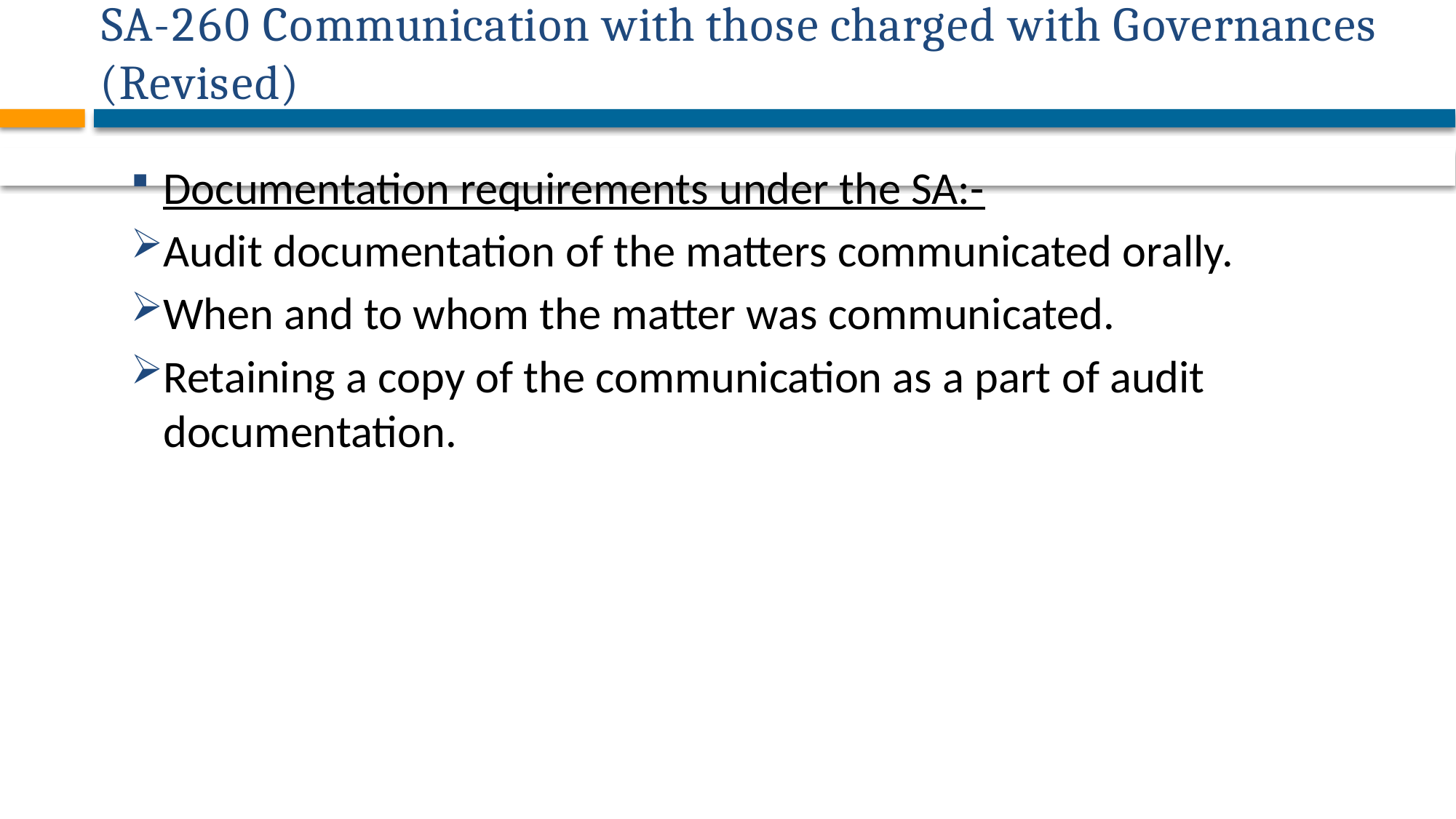

# SA-260 Communication with those charged with Governances (Revised)
32
Documentation requirements under the SA:-
Audit documentation of the matters communicated orally.
When and to whom the matter was communicated.
Retaining a copy of the communication as a part of audit documentation.